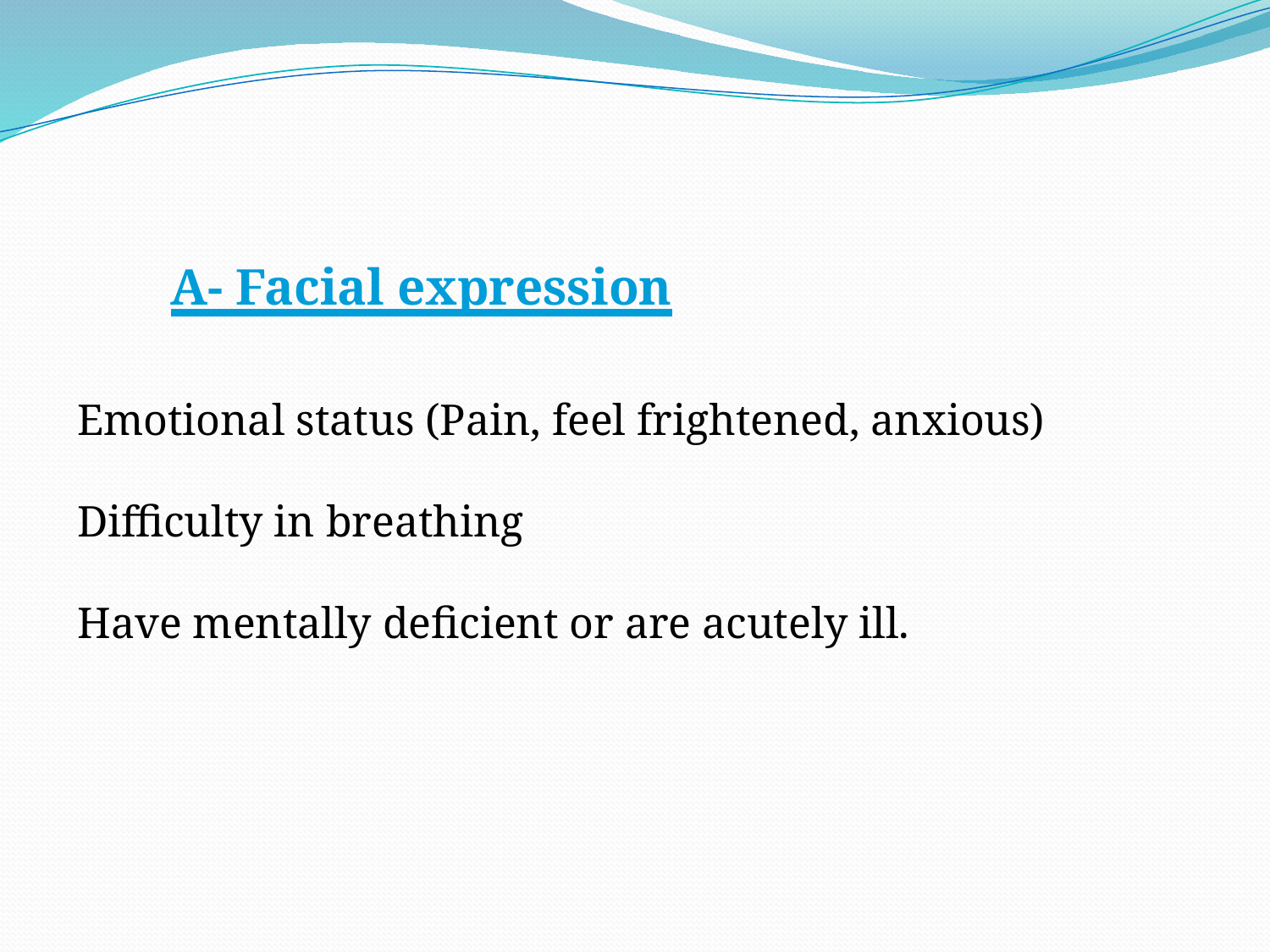

A- Facial expression
   Emotional status (Pain, feel frightened, anxious)
   Difficulty in breathing
   Have mentally deficient or are acutely ill.